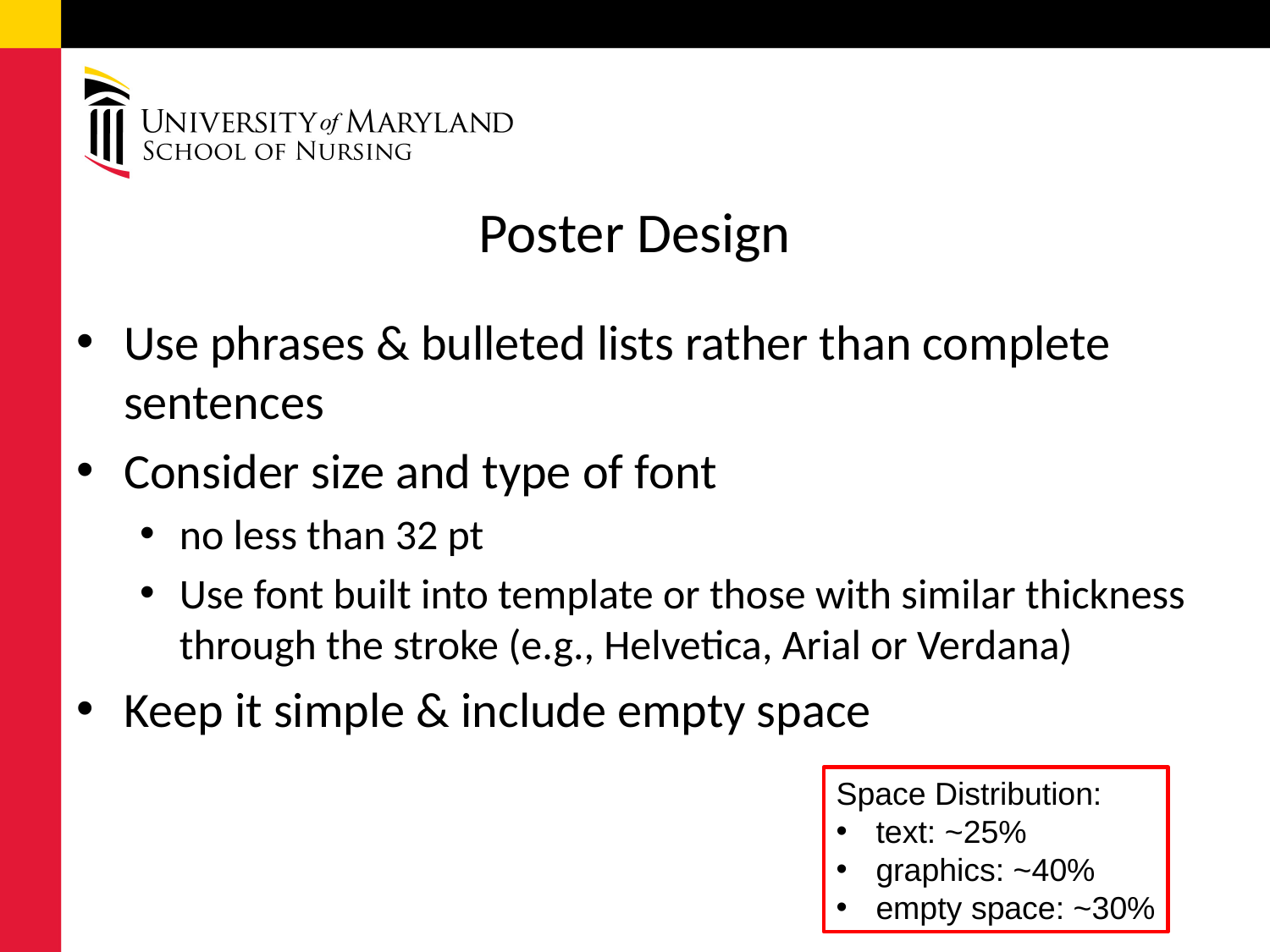

# Poster Design
Use phrases & bulleted lists rather than complete sentences
Consider size and type of font
no less than 32 pt
Use font built into template or those with similar thickness through the stroke (e.g., Helvetica, Arial or Verdana)
Keep it simple & include empty space

Space Distribution:
text: ~25%
graphics: ~40%
empty space: ~30%